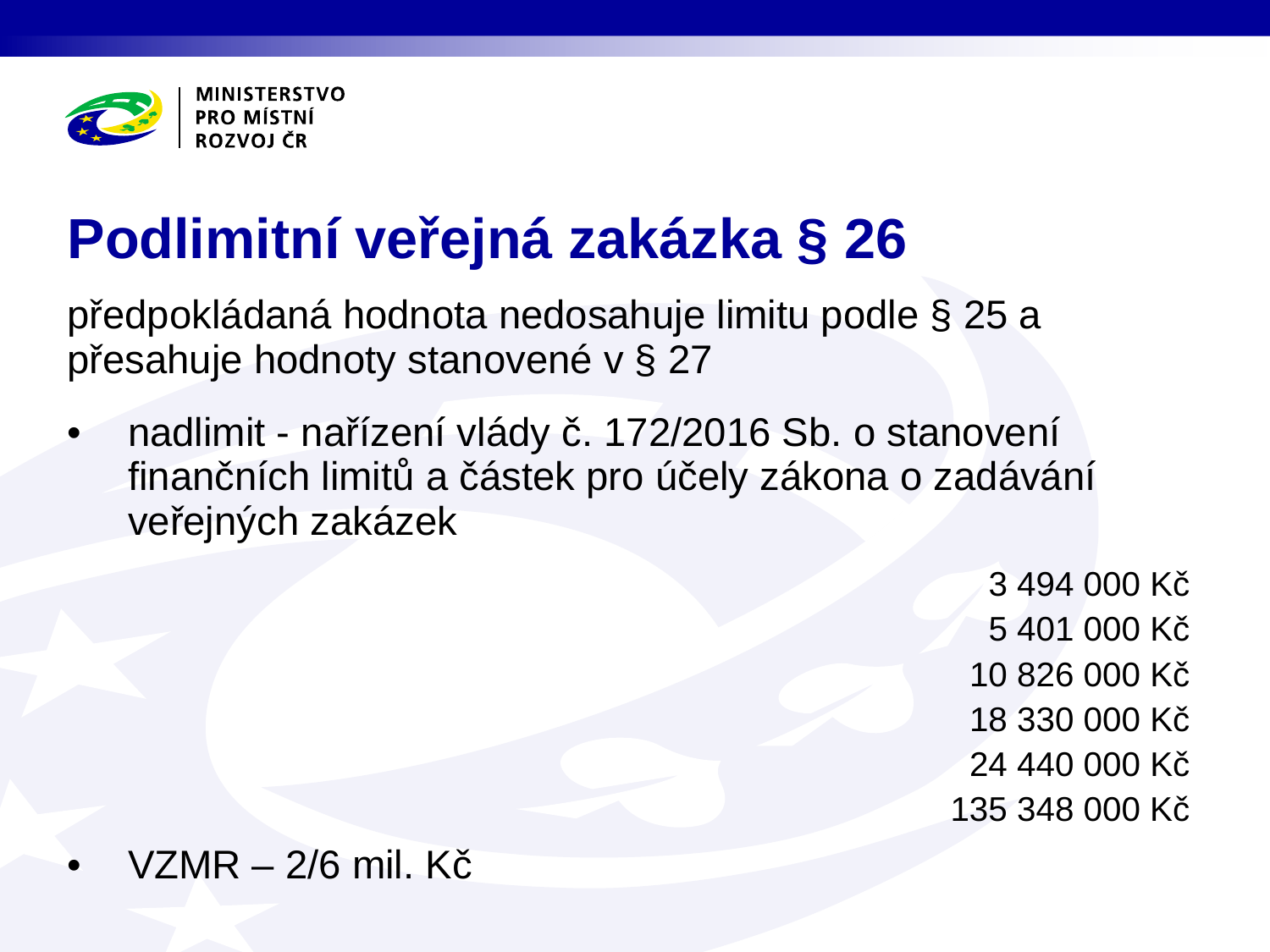

# Podlimitní veřejná zakázka § 26
předpokládaná hodnota nedosahuje limitu podle § 25 a přesahuje hodnoty stanovené v § 27
nadlimit - nařízení vlády č. 172/2016 Sb. o stanovení finančních limitů a částek pro účely zákona o zadávání veřejných zakázek
    3 494 000 Kč
    5 401 000 Kč
  10 826 000 Kč
  18 330 000 Kč
  24 440 000 Kč
135 348 000 Kč
VZMR – 2/6 mil. Kč